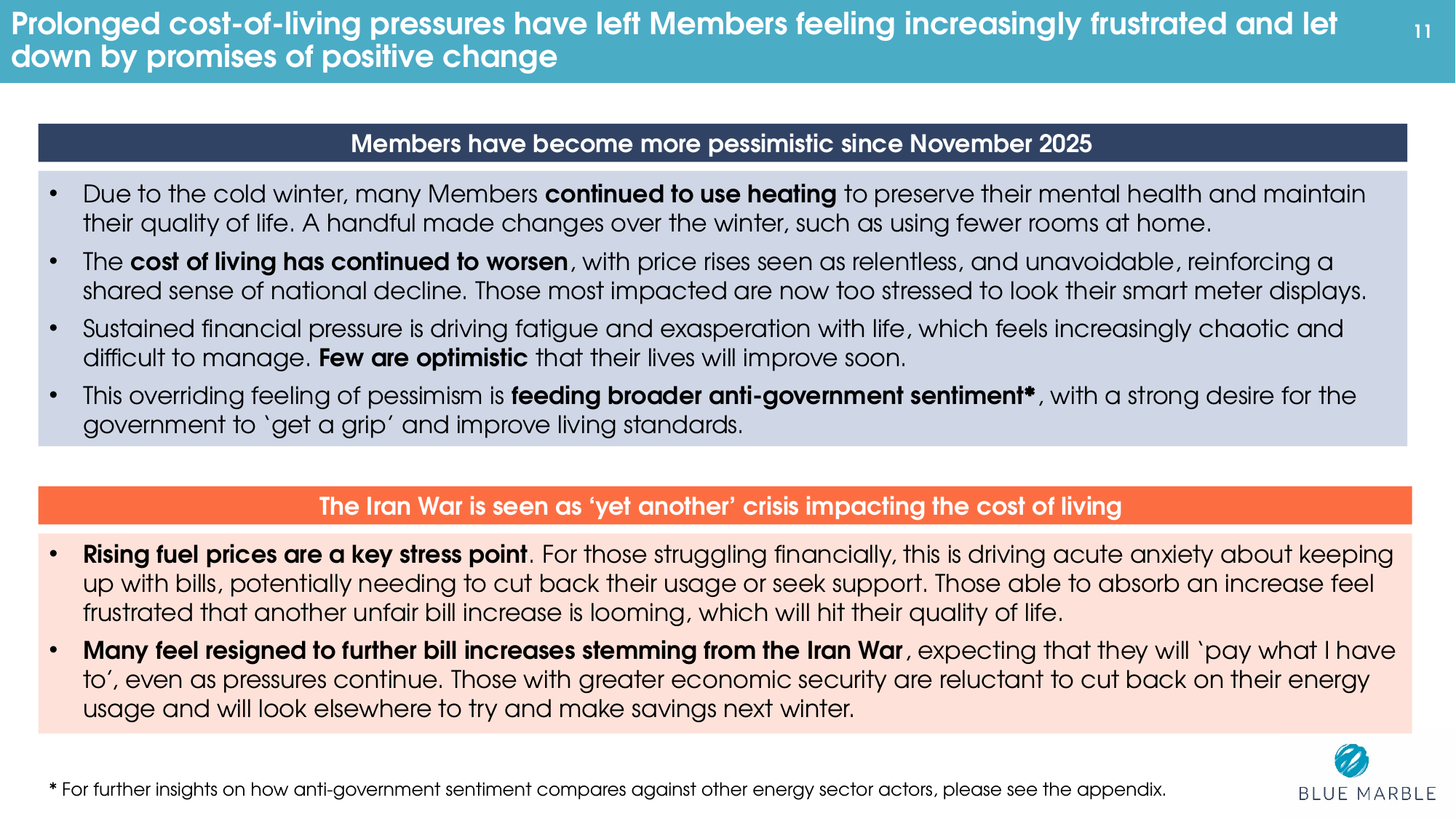

Prolonged cost-of-living pressures have left Members feeling increasingly frustrated and let   down by promises of positive change
11
Members have become more pessimistic since November 2025
Due to the cold winter, many Members continued to use heating to preserve their mental health and maintain their quality of life. A handful made changes over the winter, such as using fewer rooms at home.
The cost of living has continued to worsen, with price rises seen as relentless, and unavoidable, reinforcing a shared sense of national decline. Those most impacted are now too stressed to look their smart meter displays.
Sustained financial pressure is driving fatigue and exasperation with life, which feels increasingly chaotic and difficult to manage. Few are optimistic that their lives will improve soon.
This overriding feeling of pessimism is feeding broader anti-government sentiment*, with a strong desire for the government to ‘get a grip’ and improve living standards.
The Iran War is seen as ‘yet another’ crisis impacting the cost of living
Rising fuel prices are a key stress point. For those struggling financially, this is driving acute anxiety about keeping up with bills, potentially needing to cut back their usage or seek support. Those able to absorb an increase feel frustrated that another unfair bill increase is looming, which will hit their quality of life.
Many feel resigned to further bill increases stemming from the Iran War, expecting that they will ‘pay what I have to’, even as pressures continue. Those with greater economic security are reluctant to cut back on their energy usage and will look elsewhere to try and make savings next winter.
* For further insights on how anti-government sentiment compares against other energy sector actors, please see the appendix.